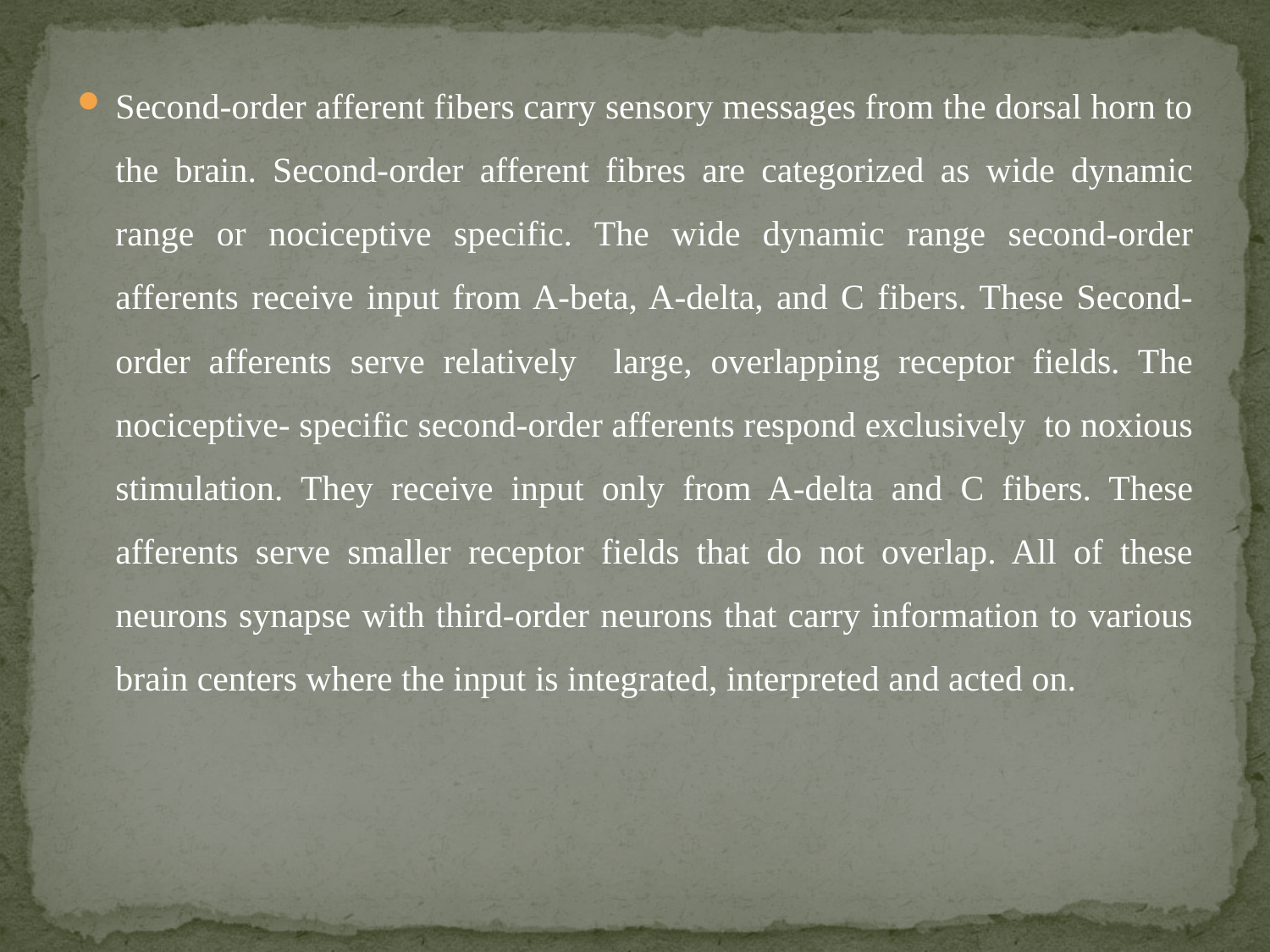

Second-order afferent fibers carry sensory messages from the dorsal horn to the brain. Second-order afferent fibres are categorized as wide dynamic range or nociceptive specific. The wide dynamic range second-order afferents receive input from A-beta, A-delta, and C fibers. These Second-order afferents serve relatively  large, overlapping receptor fields. The nociceptive- specific second-order afferents respond exclusively  to noxious stimulation. They receive input only from A-delta and C fibers. These afferents serve smaller receptor fields that do not overlap. All of these neurons synapse with third-order neurons that carry information to various brain centers where the input is integrated, interpreted and acted on.